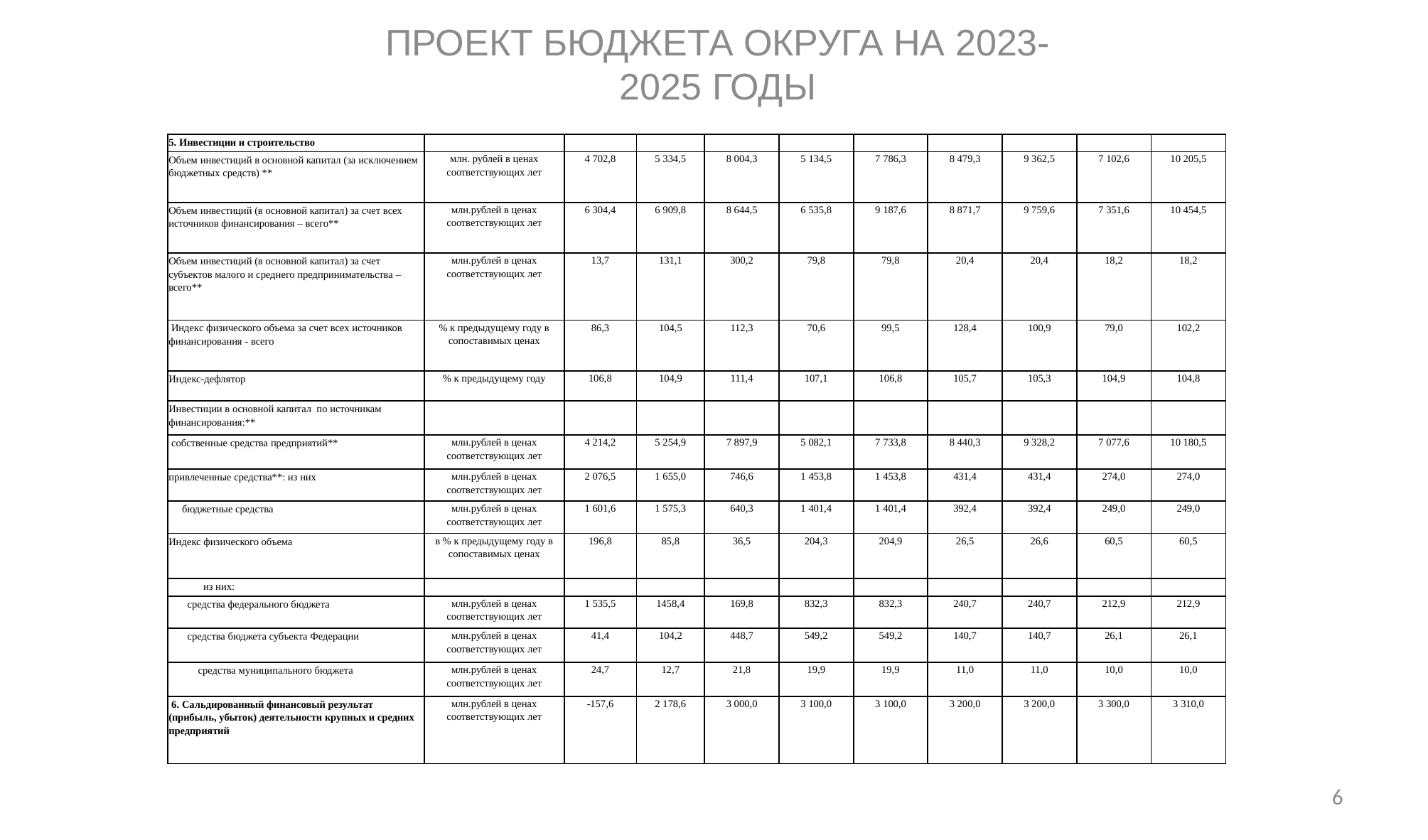

ПРОЕКТ БЮДЖЕТА ОКРУГА НА 2023-2025 ГОДЫ
| 5. Инвестиции и строительство |  |  |  |  |  |  |  |  |  |  |
| --- | --- | --- | --- | --- | --- | --- | --- | --- | --- | --- |
| Объем инвестиций в основной капитал (за исключением бюджетных средств) \*\* | млн. рублей в ценах соответствующих лет | 4 702,8 | 5 334,5 | 8 004,3 | 5 134,5 | 7 786,3 | 8 479,3 | 9 362,5 | 7 102,6 | 10 205,5 |
| Объем инвестиций (в основной капитал) за счет всех источников финансирования – всего\*\* | млн.рублей в ценах соответствующих лет | 6 304,4 | 6 909,8 | 8 644,5 | 6 535,8 | 9 187,6 | 8 871,7 | 9 759,6 | 7 351,6 | 10 454,5 |
| Объем инвестиций (в основной капитал) за счет субъектов малого и среднего предпринимательства – всего\*\* | млн.рублей в ценах соответствующих лет | 13,7 | 131,1 | 300,2 | 79,8 | 79,8 | 20,4 | 20,4 | 18,2 | 18,2 |
| Индекс физического объема за счет всех источников финансирования - всего | % к предыдущему году в сопоставимых ценах | 86,3 | 104,5 | 112,3 | 70,6 | 99,5 | 128,4 | 100,9 | 79,0 | 102,2 |
| Индекс-дефлятор | % к предыдущему году | 106,8 | 104,9 | 111,4 | 107,1 | 106,8 | 105,7 | 105,3 | 104,9 | 104,8 |
| Инвестиции в основной капитал по источникам финансирования:\*\* |  |  |  |  |  |  |  |  |  |  |
| собственные средства предприятий\*\* | млн.рублей в ценах соответствующих лет | 4 214,2 | 5 254,9 | 7 897,9 | 5 082,1 | 7 733,8 | 8 440,3 | 9 328,2 | 7 077,6 | 10 180,5 |
| привлеченные средства\*\*: из них | млн.рублей в ценах соответствующих лет | 2 076,5 | 1 655,0 | 746,6 | 1 453,8 | 1 453,8 | 431,4 | 431,4 | 274,0 | 274,0 |
| бюджетные средства | млн.рублей в ценах соответствующих лет | 1 601,6 | 1 575,3 | 640,3 | 1 401,4 | 1 401,4 | 392,4 | 392,4 | 249,0 | 249,0 |
| Индекс физического объема | в % к предыдущему году в сопоставимых ценах | 196,8 | 85,8 | 36,5 | 204,3 | 204,9 | 26,5 | 26,6 | 60,5 | 60,5 |
| из них: |  |  |  |  |  |  |  |  |  |  |
| средства федерального бюджета | млн.рублей в ценах соответствующих лет | 1 535,5 | 1458,4 | 169,8 | 832,3 | 832,3 | 240,7 | 240,7 | 212,9 | 212,9 |
| средства бюджета субъекта Федерации | млн.рублей в ценах соответствующих лет | 41,4 | 104,2 | 448,7 | 549,2 | 549,2 | 140,7 | 140,7 | 26,1 | 26,1 |
| средства муниципального бюджета | млн.рублей в ценах соответствующих лет | 24,7 | 12,7 | 21,8 | 19,9 | 19,9 | 11,0 | 11,0 | 10,0 | 10,0 |
| 6. Сальдированный финансовый результат (прибыль, убыток) деятельности крупных и средних предприятий | млн.рублей в ценах соответствующих лет | -157,6 | 2 178,6 | 3 000,0 | 3 100,0 | 3 100,0 | 3 200,0 | 3 200,0 | 3 300,0 | 3 310,0 |
6